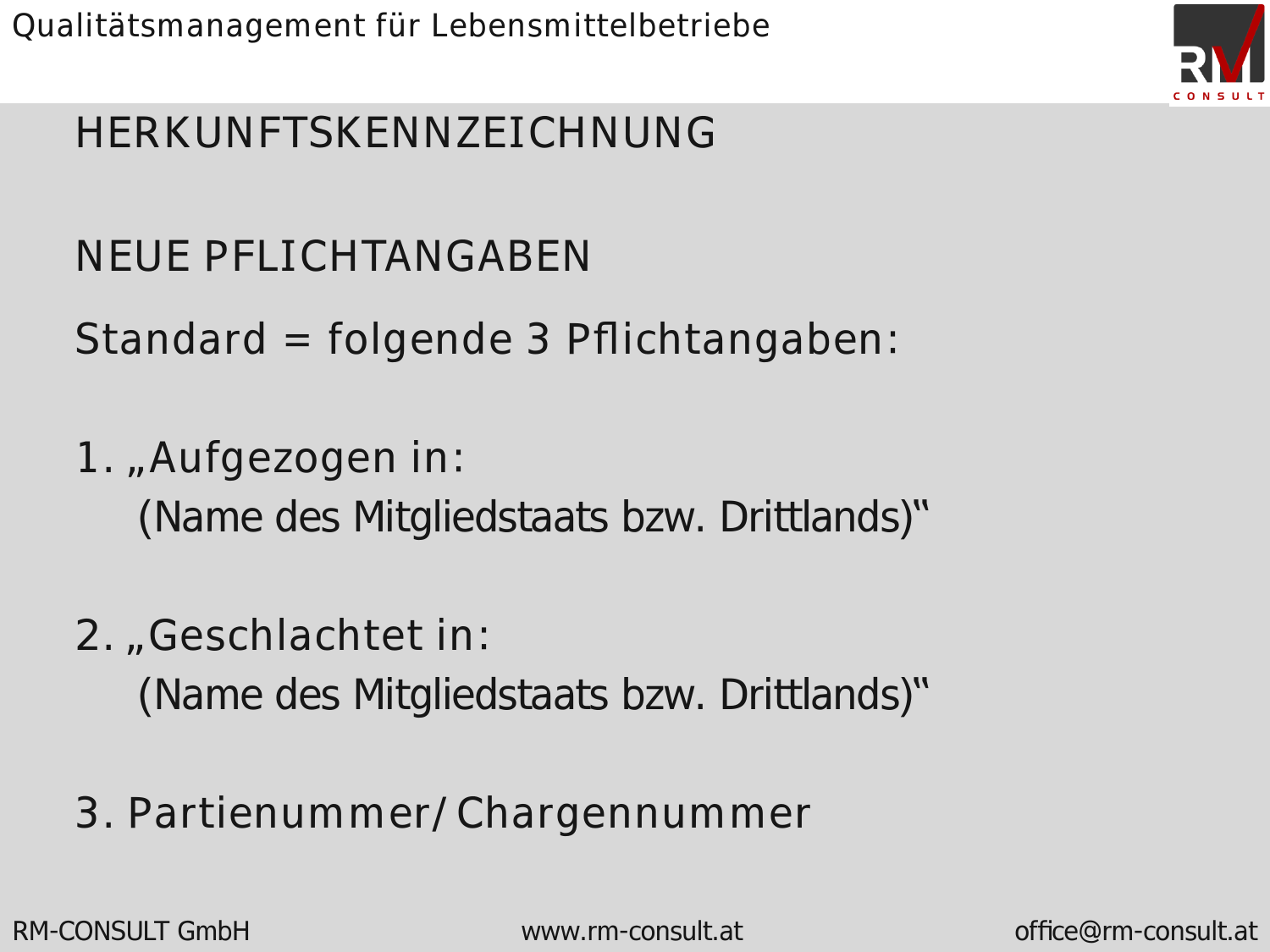

# HERKUNFTSKENNZEICHNUNG
NEUE PFLICHTANGABEN

Standard = folgende 3 Pflichtangaben:

1. „Aufgezogen in:
	(Name des Mitgliedstaats bzw. Drittlands)“

2. „Geschlachtet in:
	(Name des Mitgliedstaats bzw. Drittlands)“

3. Partienummer/Chargennummer